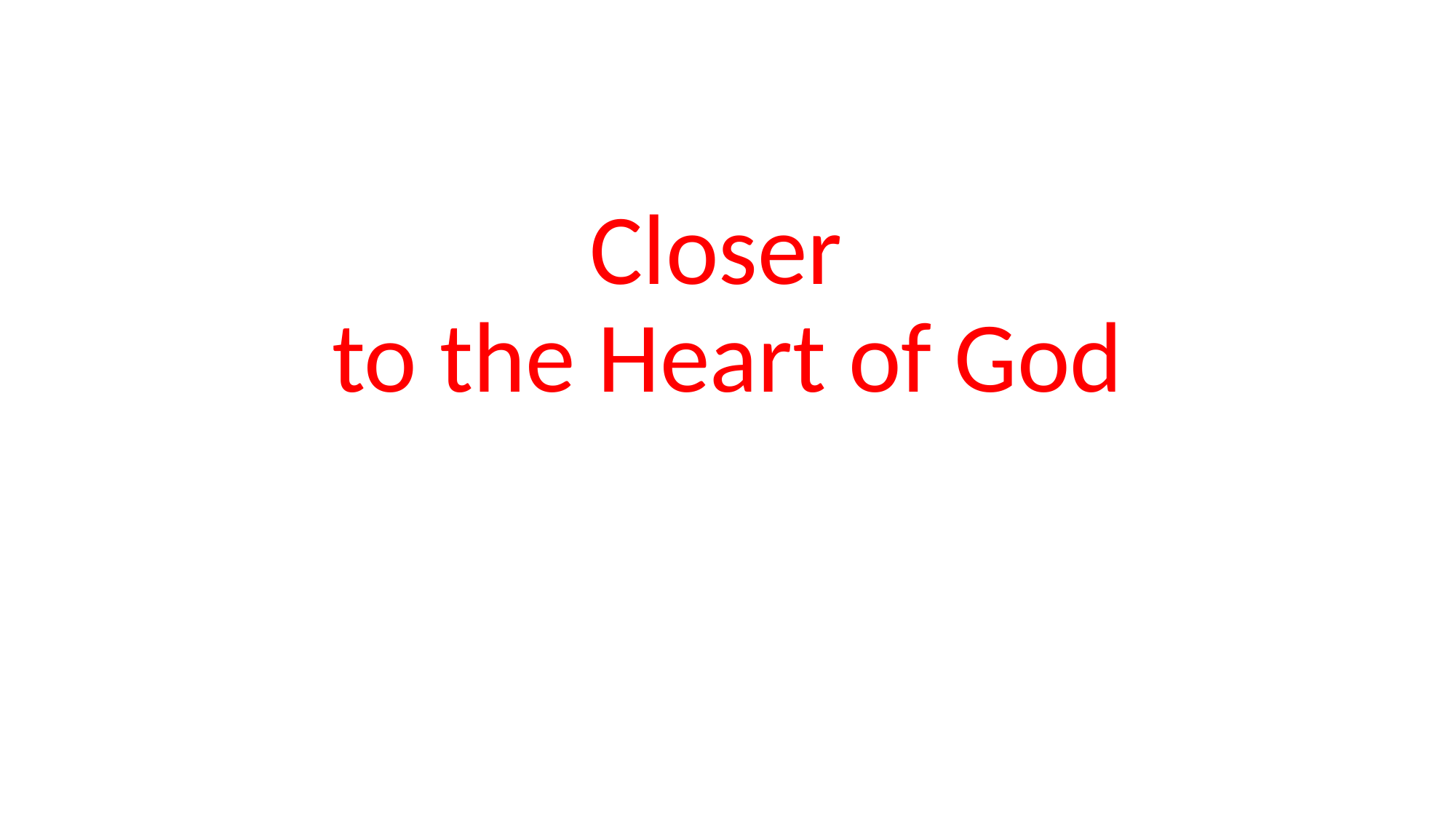

# Closer to the Heart of God